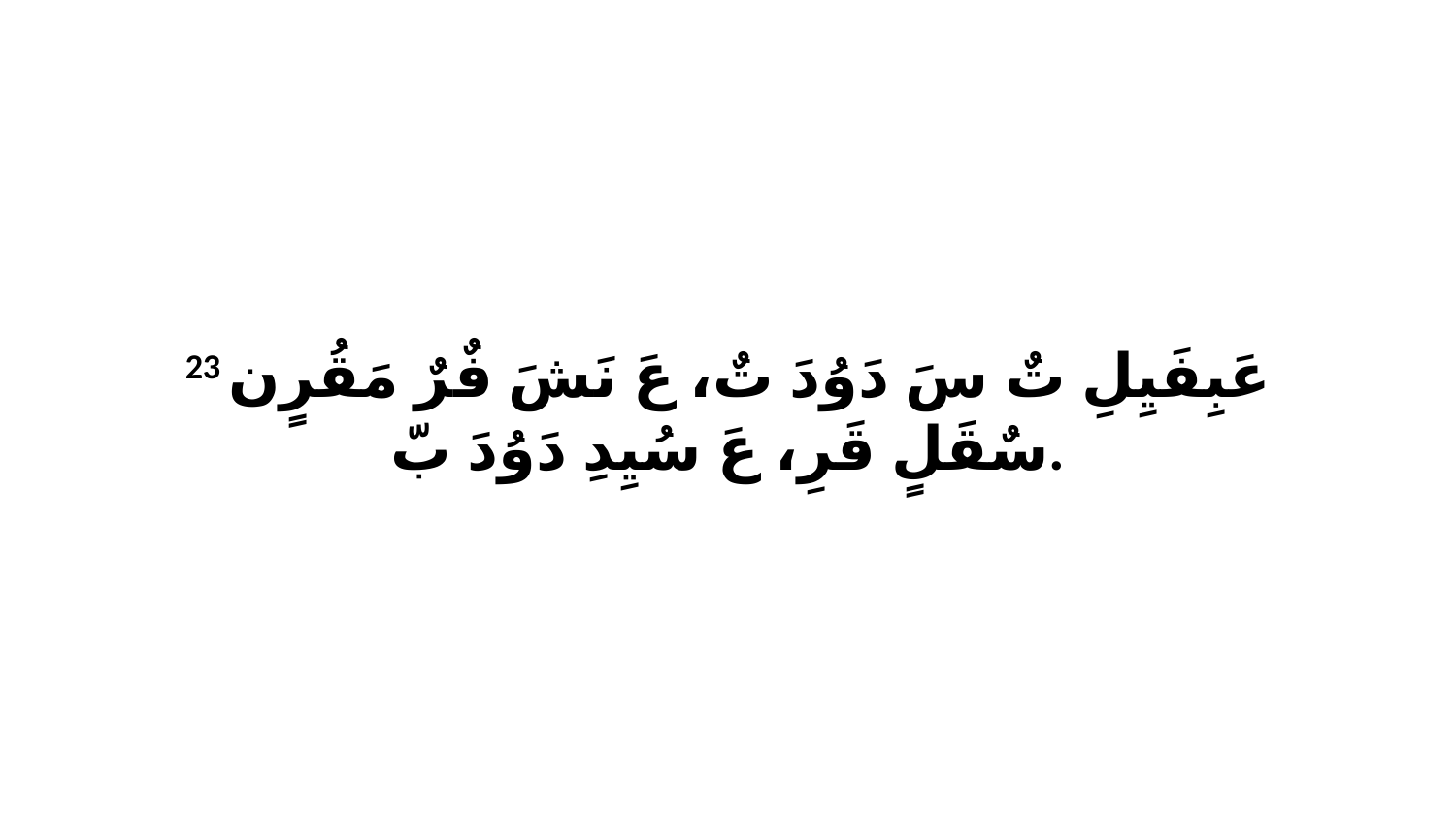

23 عَبِفَيِلِ تٌ سَ دَوُدَ تٌ، عَ نَشَ فٌرٌ مَقُرٍن سٌقَلٍ قَرِ، عَ سُيِدِ دَوُدَ بّ.